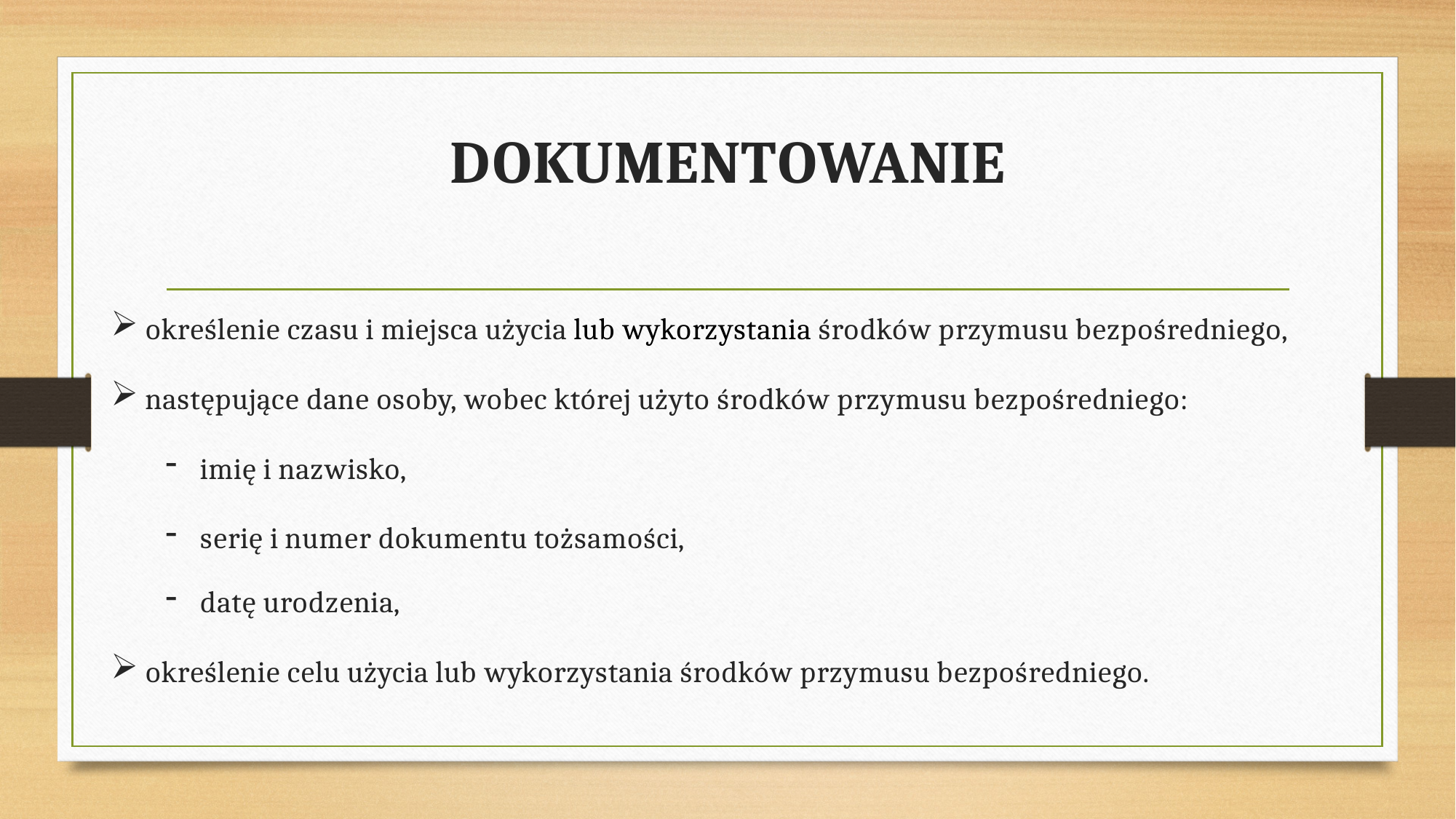

# DOKUMENTOWANIE
określenie czasu i miejsca użycia lub wykorzystania środków przymusu bezpośredniego,
następujące dane osoby, wobec której użyto środków przymusu bezpośredniego:
imię i nazwisko,
serię i numer dokumentu tożsamości,
datę urodzenia,
określenie celu użycia lub wykorzystania środków przymusu bezpośredniego.